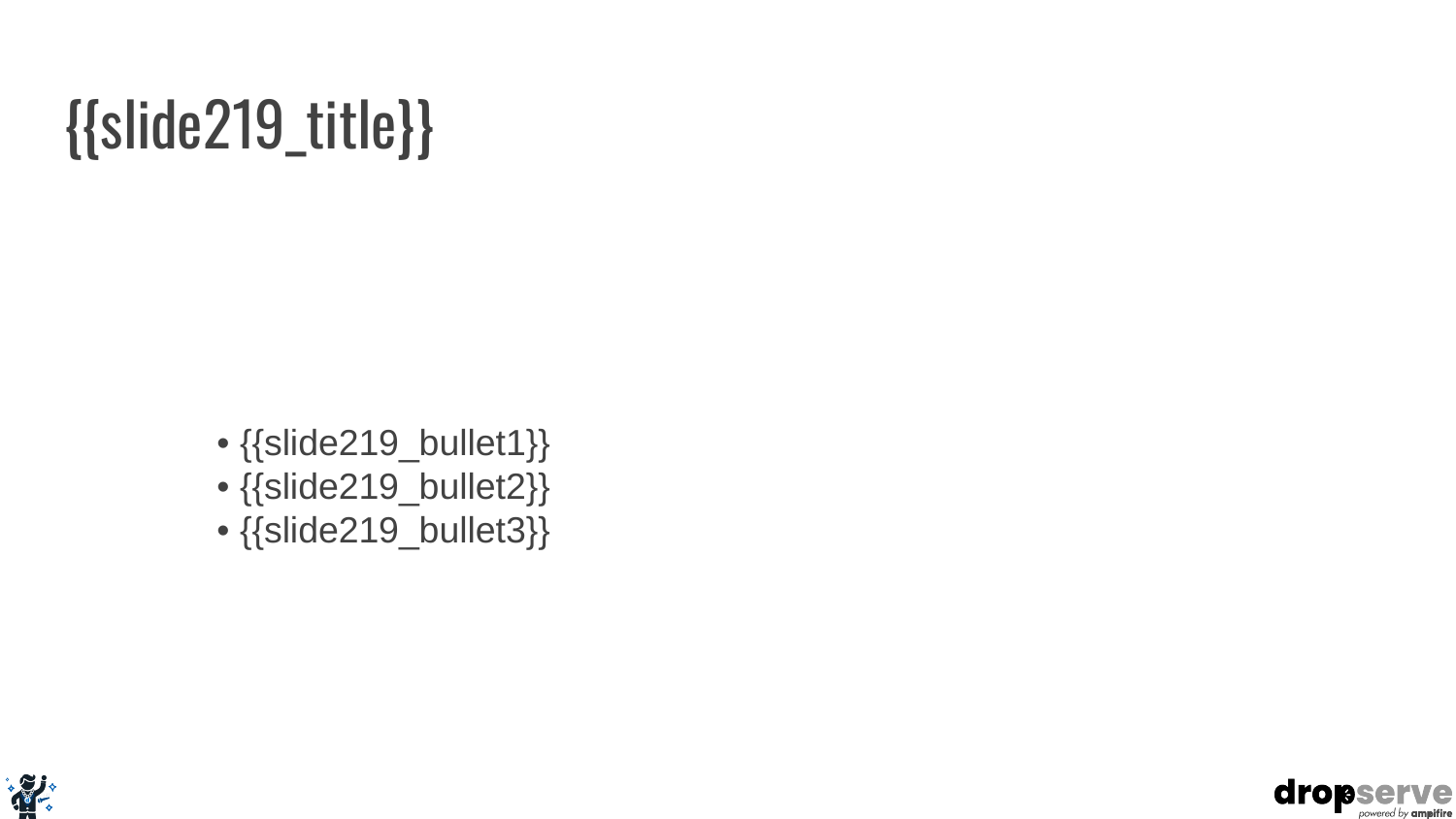

# {{slide219_title}}
• {{slide219_bullet1}}
• {{slide219_bullet2}}
• {{slide219_bullet3}}